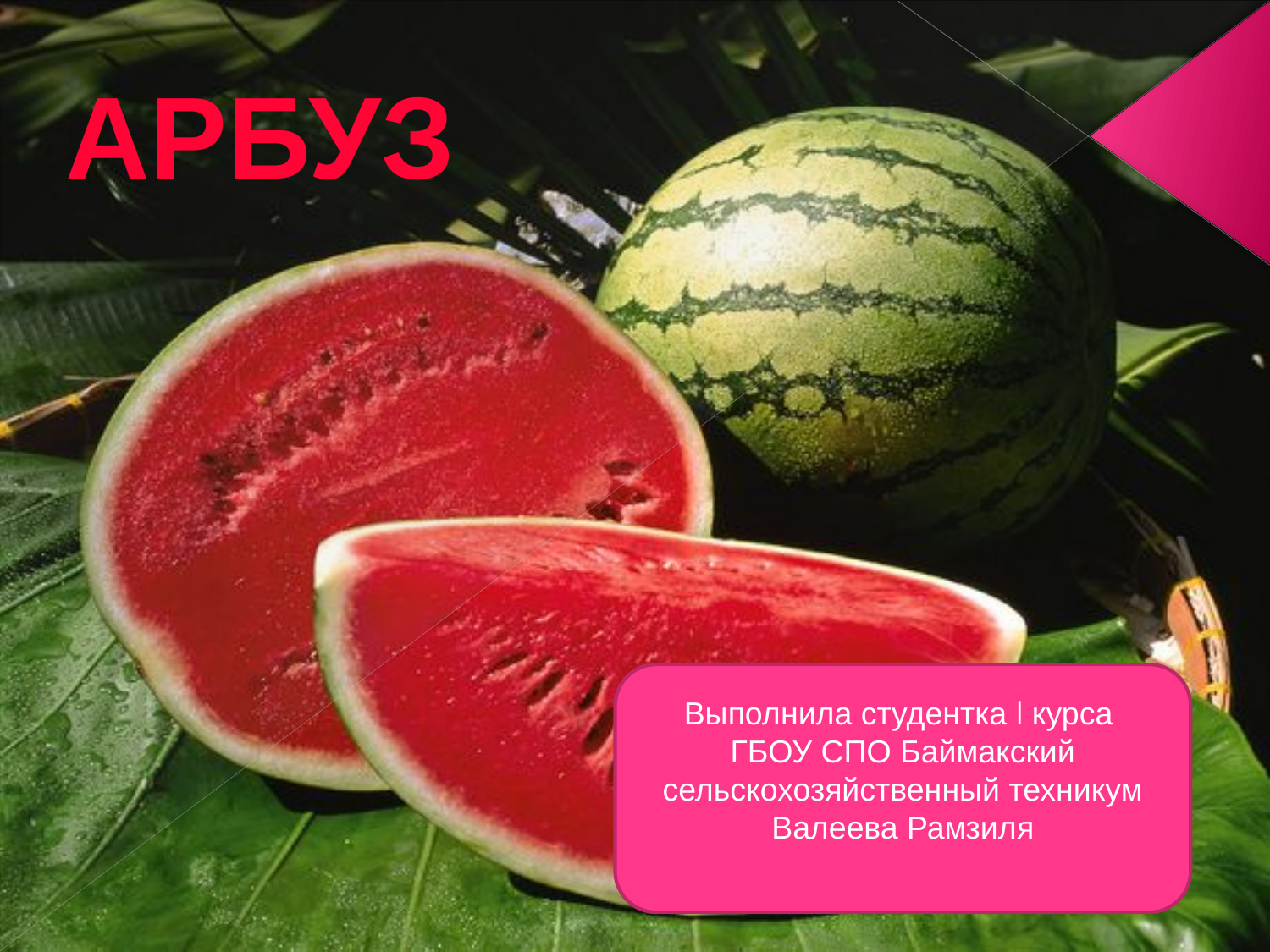

# АРБУЗ
Выполнила студентка I курса
ГБОУ СПО Баймакский сельскохозяйственный техникум
Валеева Рамзиля